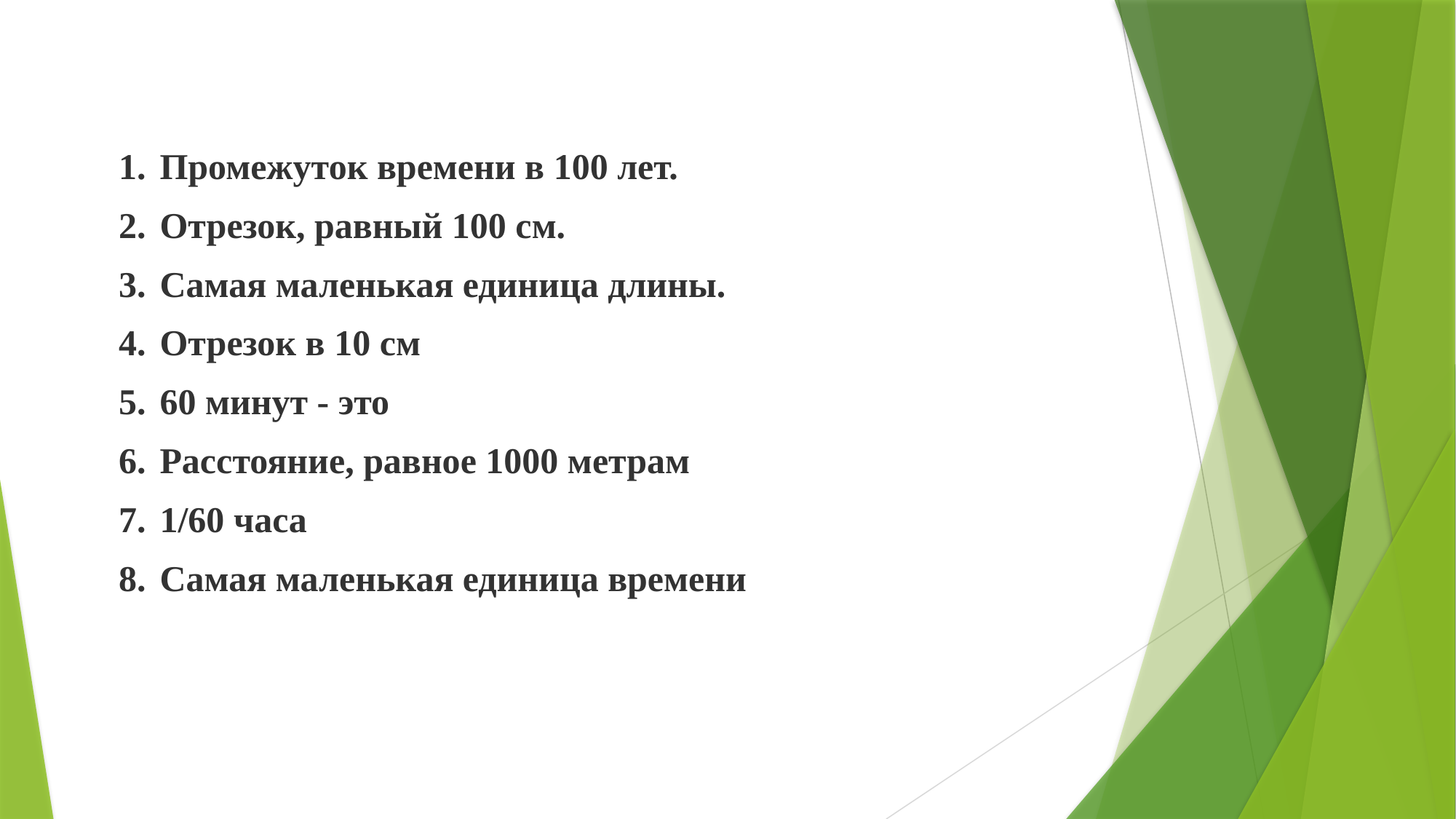

Промежуток времени в 100 лет.
Отрезок, равный 100 см.
Самая маленькая единица длины.
Отрезок в 10 см
60 минут - это
Расстояние, равное 1000 метрам
1/60 часа
Самая маленькая единица времени